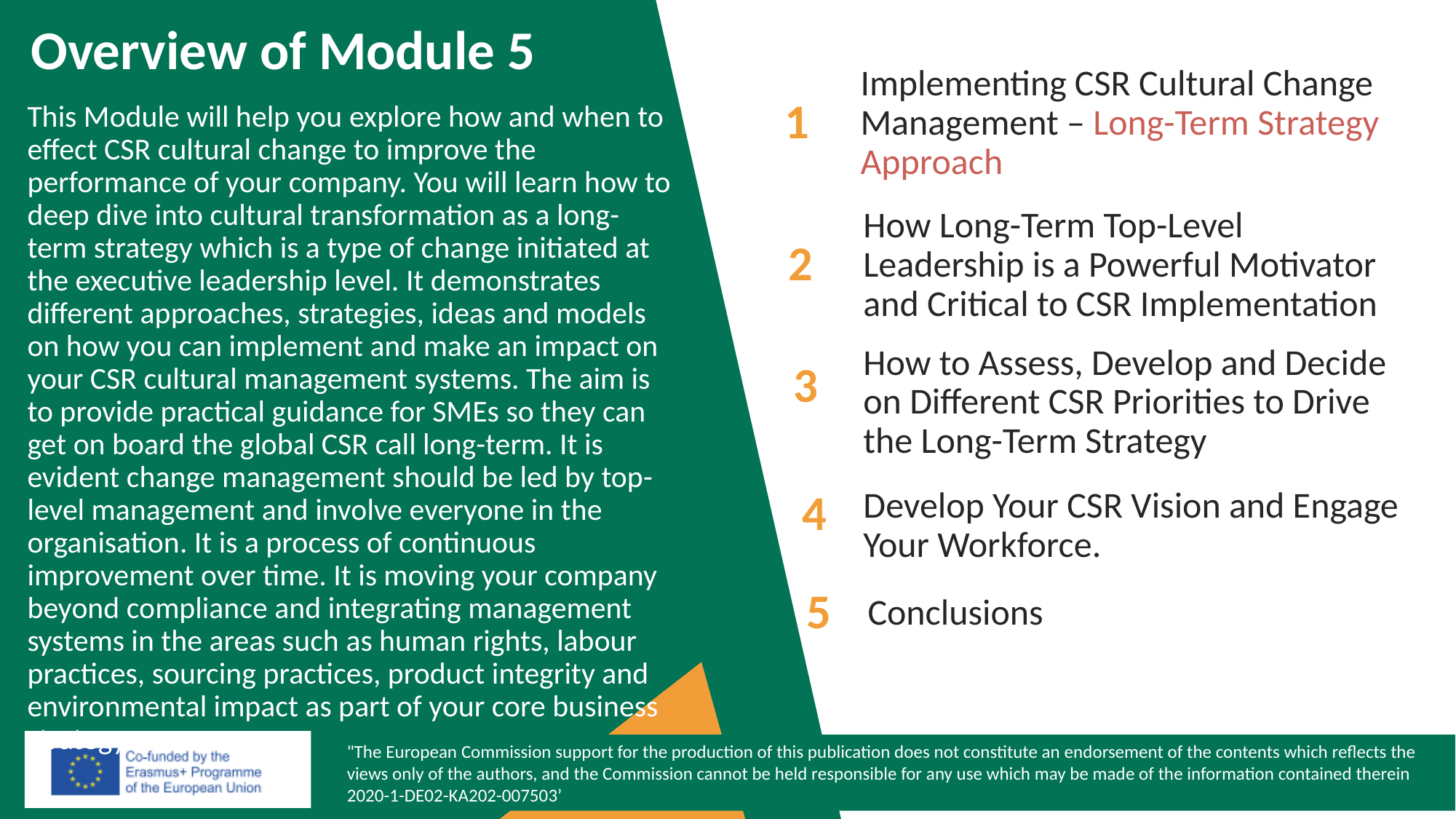

Overview of Module 5
Implementing CSR Cultural Change Management – Long-Term Strategy Approach
1
This Module will help you explore how and when to effect CSR cultural change to improve the performance of your company. You will learn how to deep dive into cultural transformation as a long-term strategy which is a type of change initiated at the executive leadership level. It demonstrates different approaches, strategies, ideas and models on how you can implement and make an impact on your CSR cultural management systems. The aim is to provide practical guidance for SMEs so they can get on board the global CSR call long-term. It is evident change management should be led by top-level management and involve everyone in the organisation. It is a process of continuous improvement over time. It is moving your company beyond compliance and integrating management systems in the areas such as human rights, labour practices, sourcing practices, product integrity and environmental impact as part of your core business strategy.

How Long-Term Top-Level Leadership is a Powerful Motivator and Critical to CSR Implementation
2
3
How to Assess, Develop and Decide on Different CSR Priorities to Drive the Long-Term Strategy
4
Develop Your CSR Vision and Engage Your Workforce.
Conclusions
5